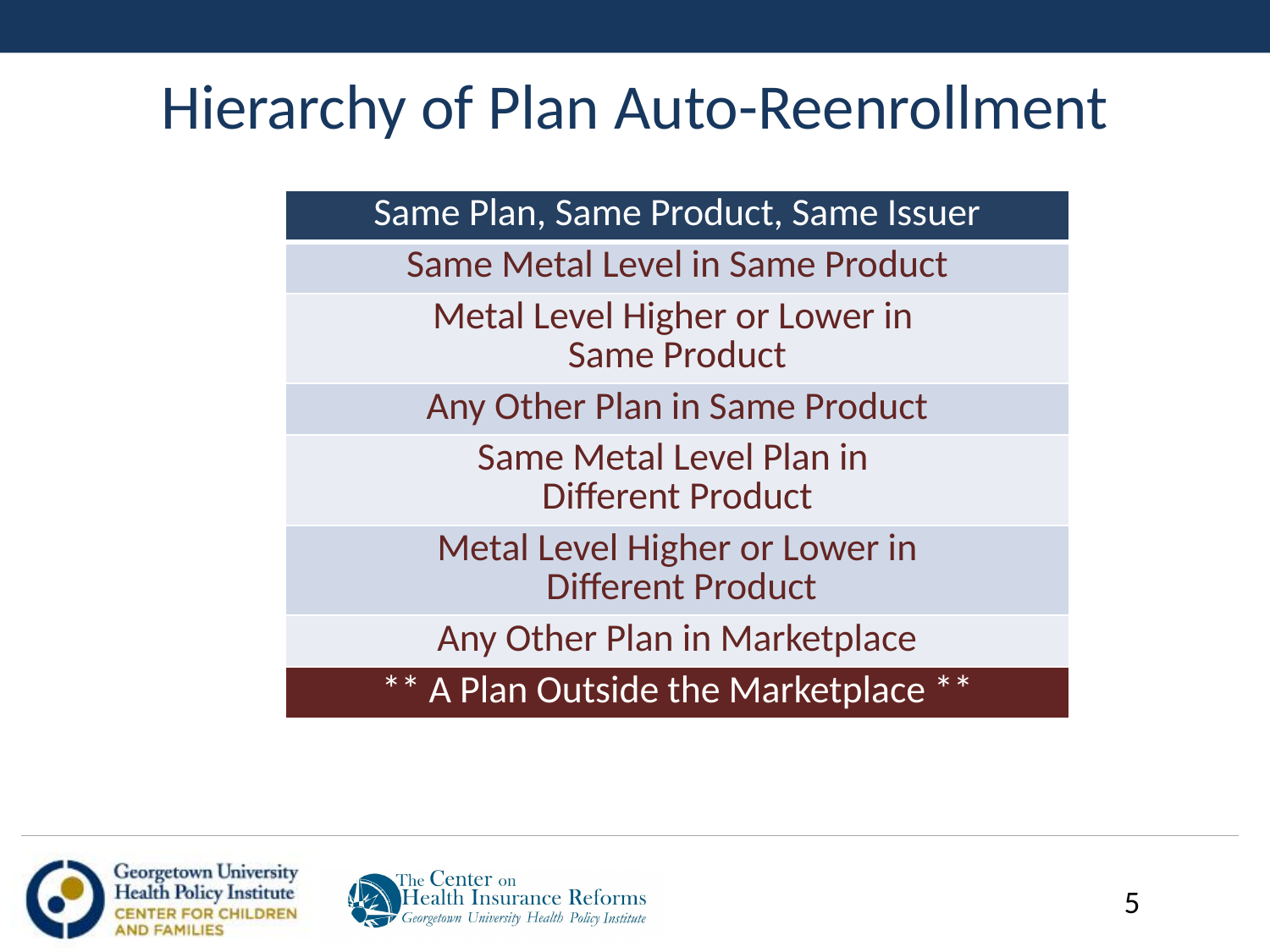

# Hierarchy of Plan Auto-Reenrollment
| Same Plan, Same Product, Same Issuer |
| --- |
| Same Metal Level in Same Product |
| Metal Level Higher or Lower in Same Product |
| Any Other Plan in Same Product |
| Same Metal Level Plan in Different Product |
| Metal Level Higher or Lower in Different Product |
| Any Other Plan in Marketplace |
| \*\* A Plan Outside the Marketplace \*\* |
5